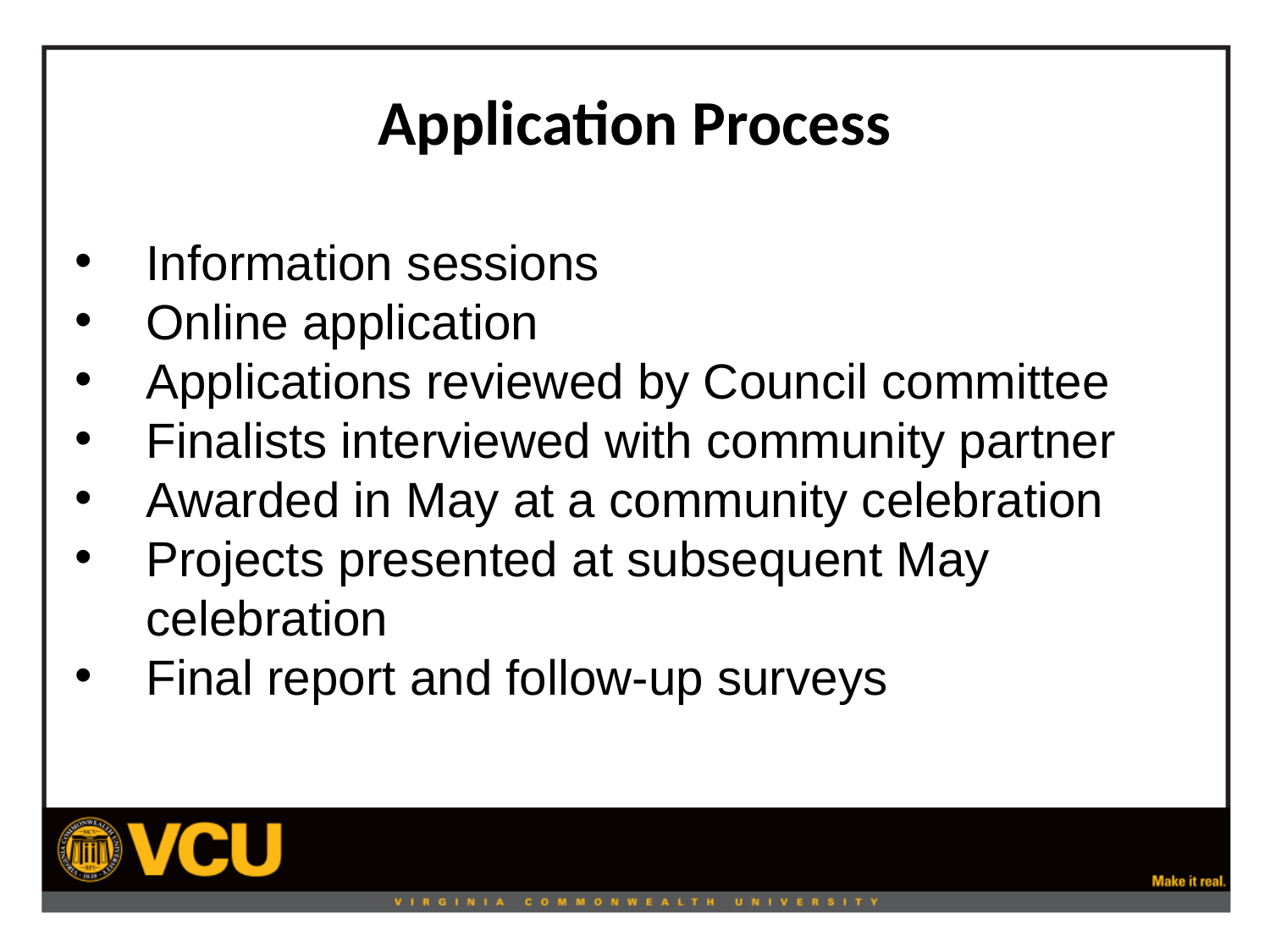

# Application Process
Information sessions
Online application
Applications reviewed by Council committee
Finalists interviewed with community partner
Awarded in May at a community celebration
Projects presented at subsequent May celebration
Final report and follow-up surveys